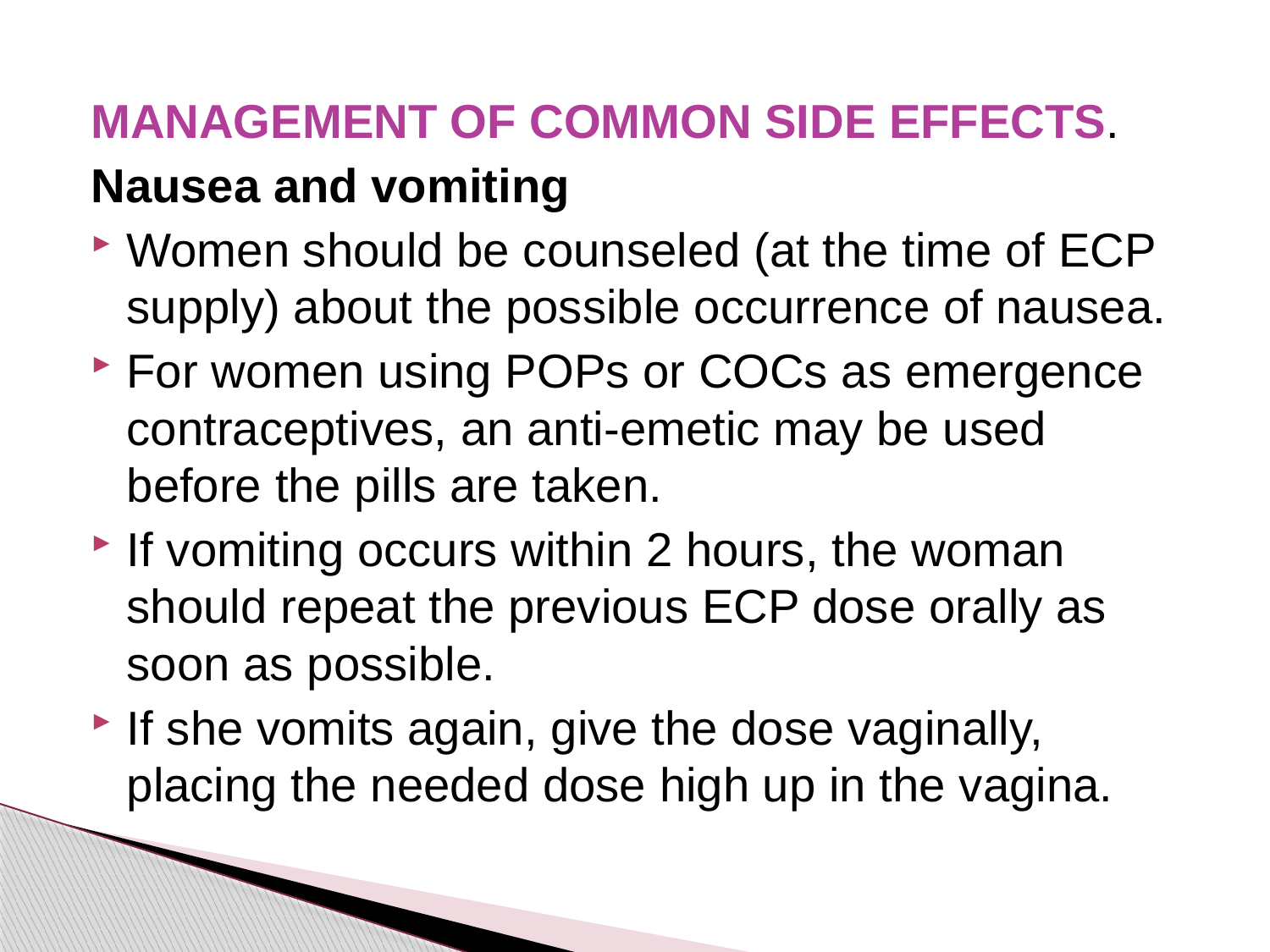

#
MANAGEMENT OF COMMON SIDE EFFECTS.
Nausea and vomiting
Women should be counseled (at the time of ECP supply) about the possible occurrence of nausea.
For women using POPs or COCs as emergence contraceptives, an anti-emetic may be used before the pills are taken.
If vomiting occurs within 2 hours, the woman should repeat the previous ECP dose orally as soon as possible.
If she vomits again, give the dose vaginally, placing the needed dose high up in the vagina.